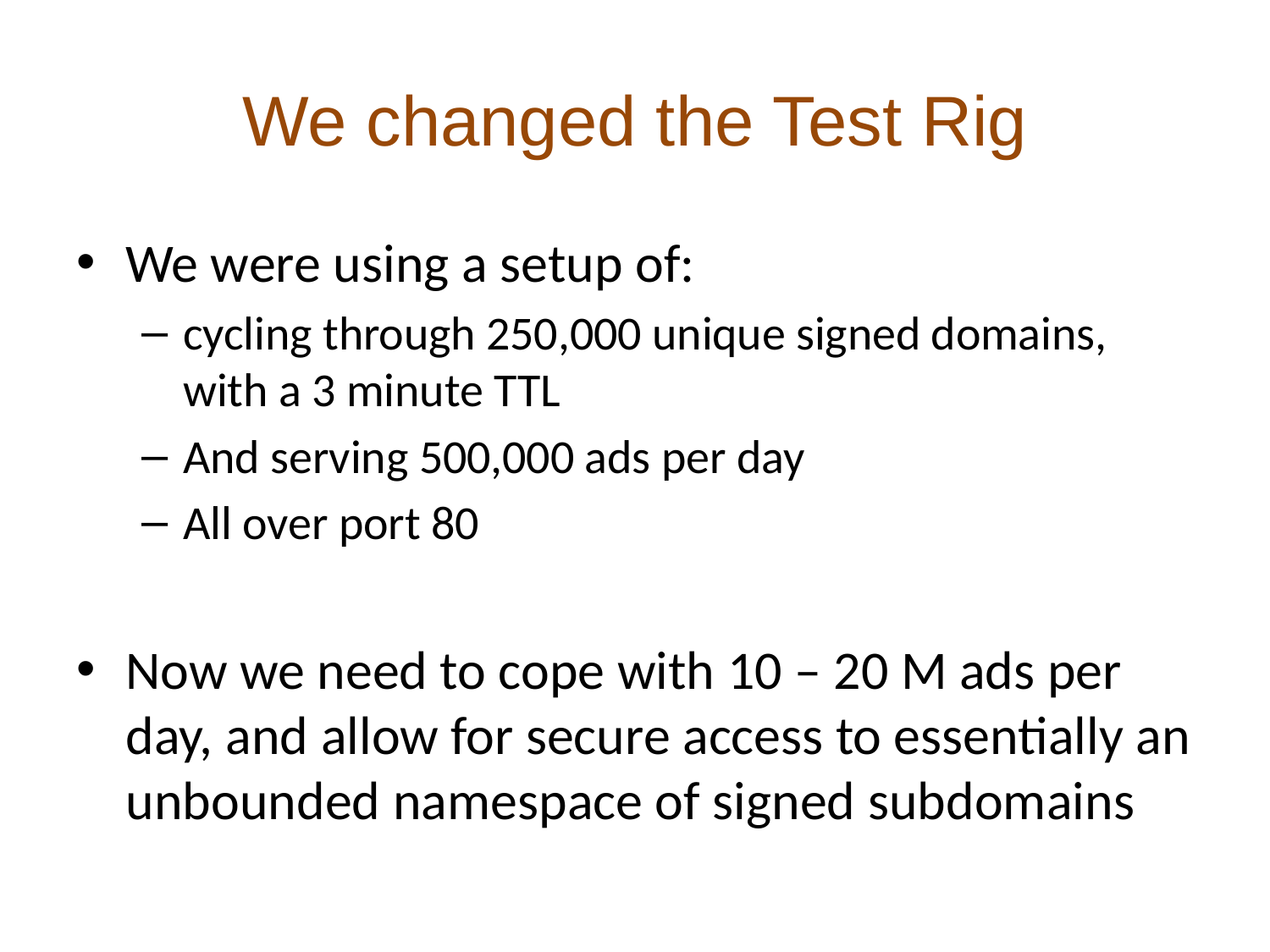

# We changed the Test Rig
We were using a setup of:
cycling through 250,000 unique signed domains, with a 3 minute TTL
And serving 500,000 ads per day
All over port 80

Now we need to cope with 10 – 20 M ads per day, and allow for secure access to essentially an unbounded namespace of signed subdomains